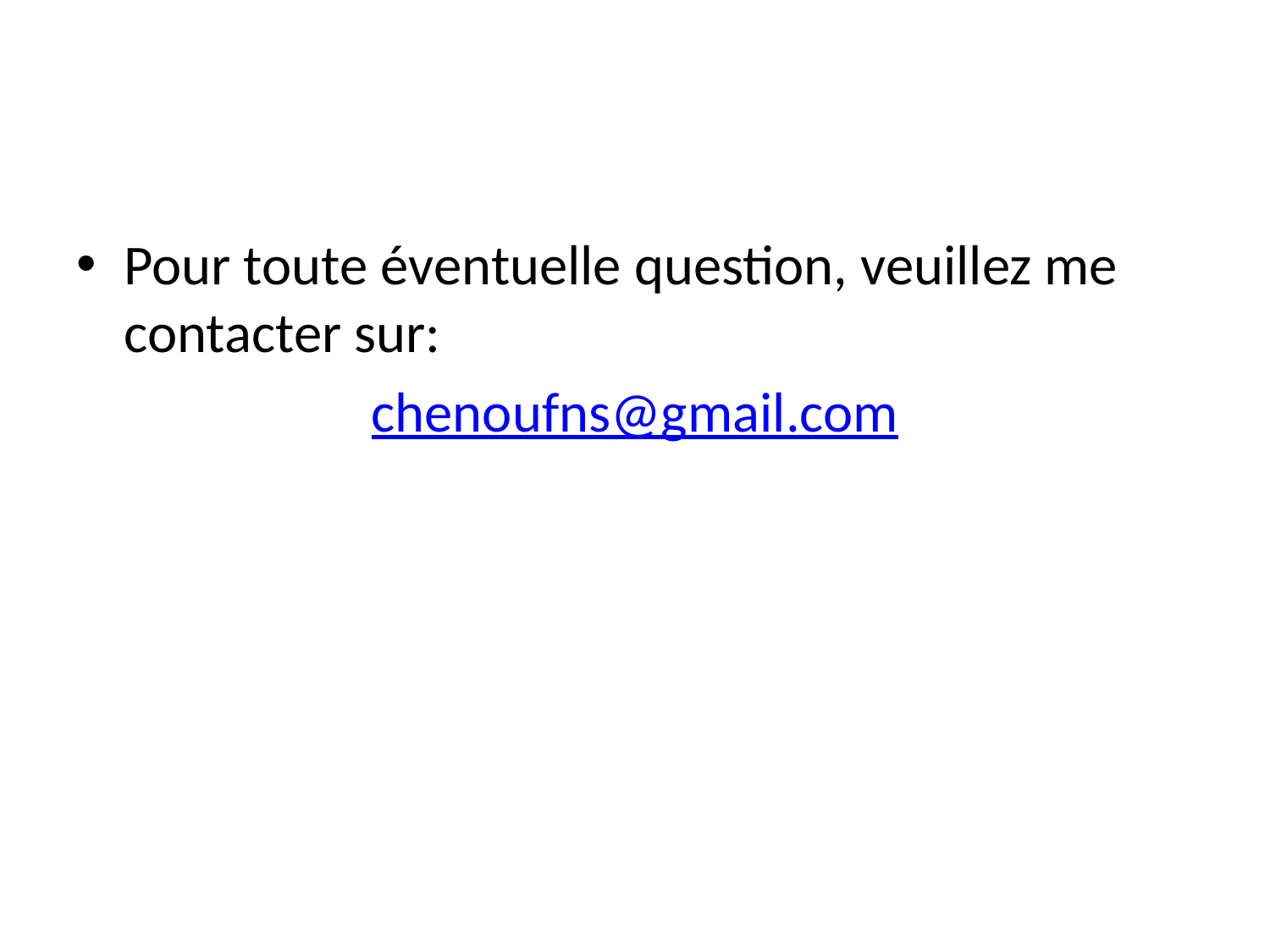

Pour toute éventuelle question, veuillez me contacter sur:
chenoufns@gmail.com